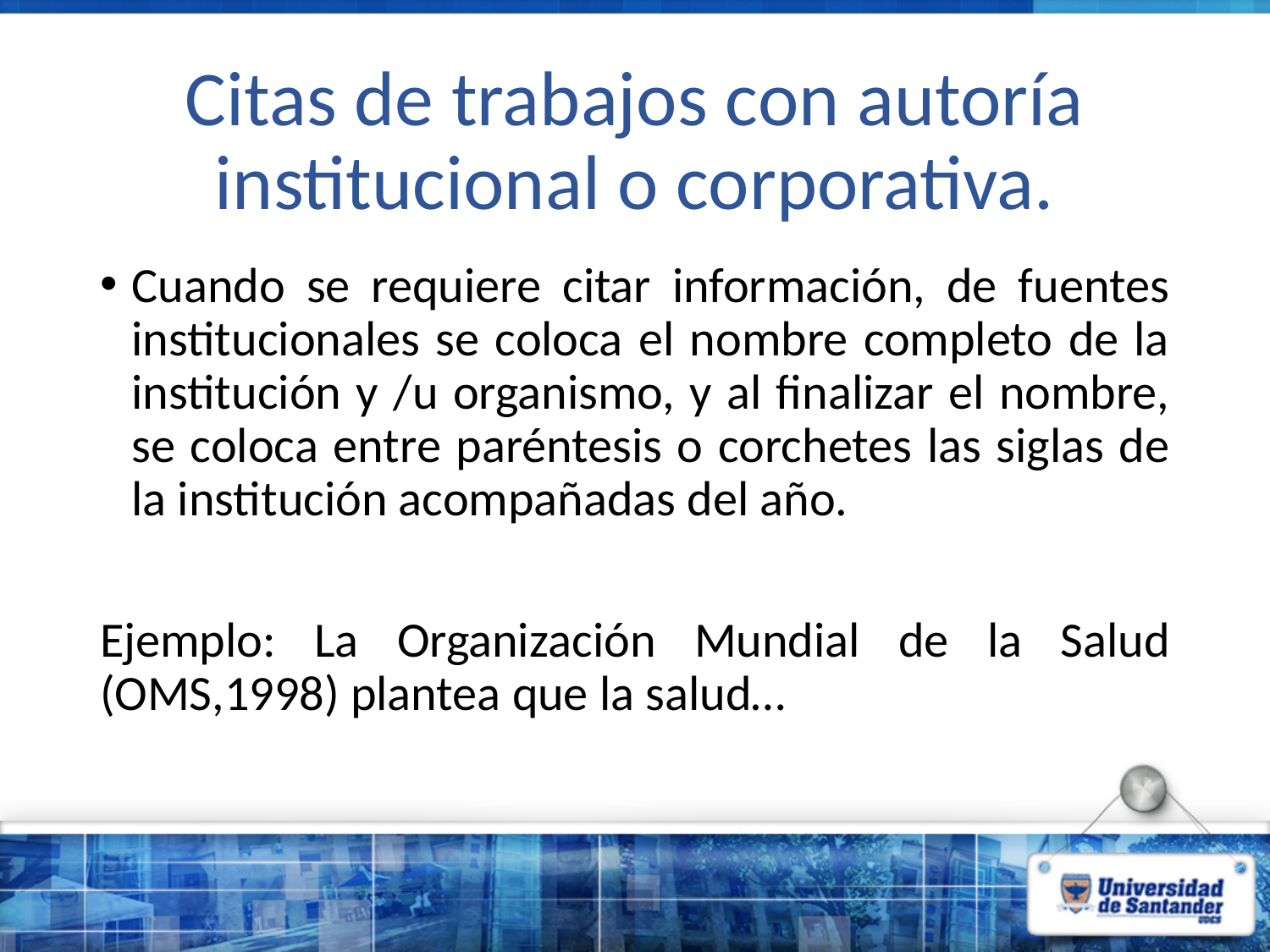

# Citas de trabajos con autoría institucional o corporativa.
Cuando se requiere citar información, de fuentes institucionales se coloca el nombre completo de la institución y /u organismo, y al finalizar el nombre, se coloca entre paréntesis o corchetes las siglas de la institución acompañadas del año.

Ejemplo: La Organización Mundial de la Salud (OMS,1998) plantea que la salud…